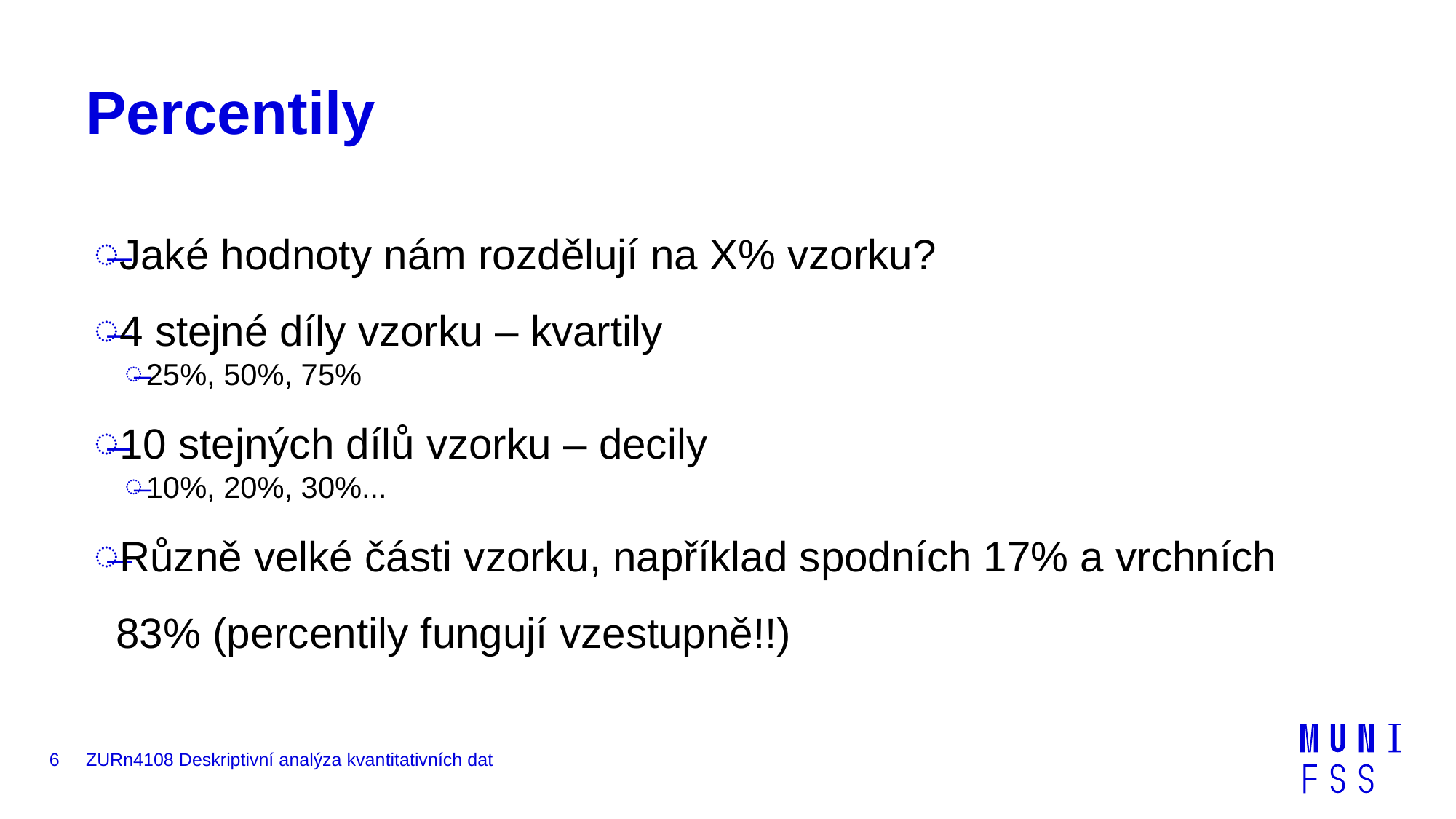

# Percentily
Jaké hodnoty nám rozdělují na X% vzorku?
4 stejné díly vzorku – kvartily
25%, 50%, 75%
10 stejných dílů vzorku – decily
10%, 20%, 30%...
Různě velké části vzorku, například spodních 17% a vrchních 83% (percentily fungují vzestupně!!)

6
ZURn4108 Deskriptivní analýza kvantitativních dat